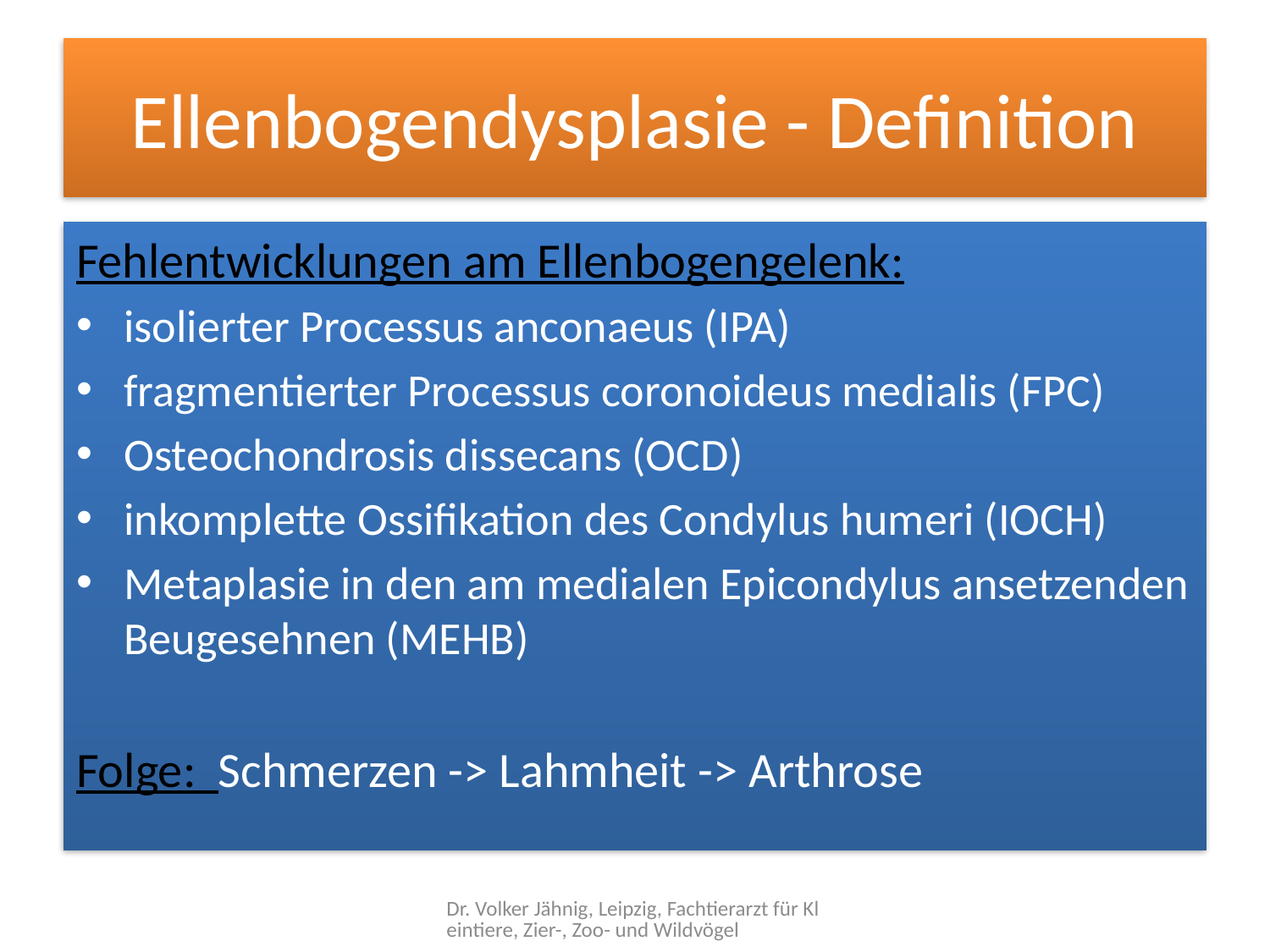

# Ellenbogendysplasie - Definition
Fehlentwicklungen am Ellenbogengelenk:
isolierter Processus anconaeus (IPA)
fragmentierter Processus coronoideus medialis (FPC)
Osteochondrosis dissecans (OCD)
inkomplette Ossifikation des Condylus humeri (IOCH)
Metaplasie in den am medialen Epicondylus ansetzenden Beugesehnen (MEHB)

Folge:  Schmerzen -> Lahmheit -> Arthrose

Dr. Volker Jähnig, Leipzig, Fachtierarzt für Kleintiere, Zier-, Zoo- und Wildvögel